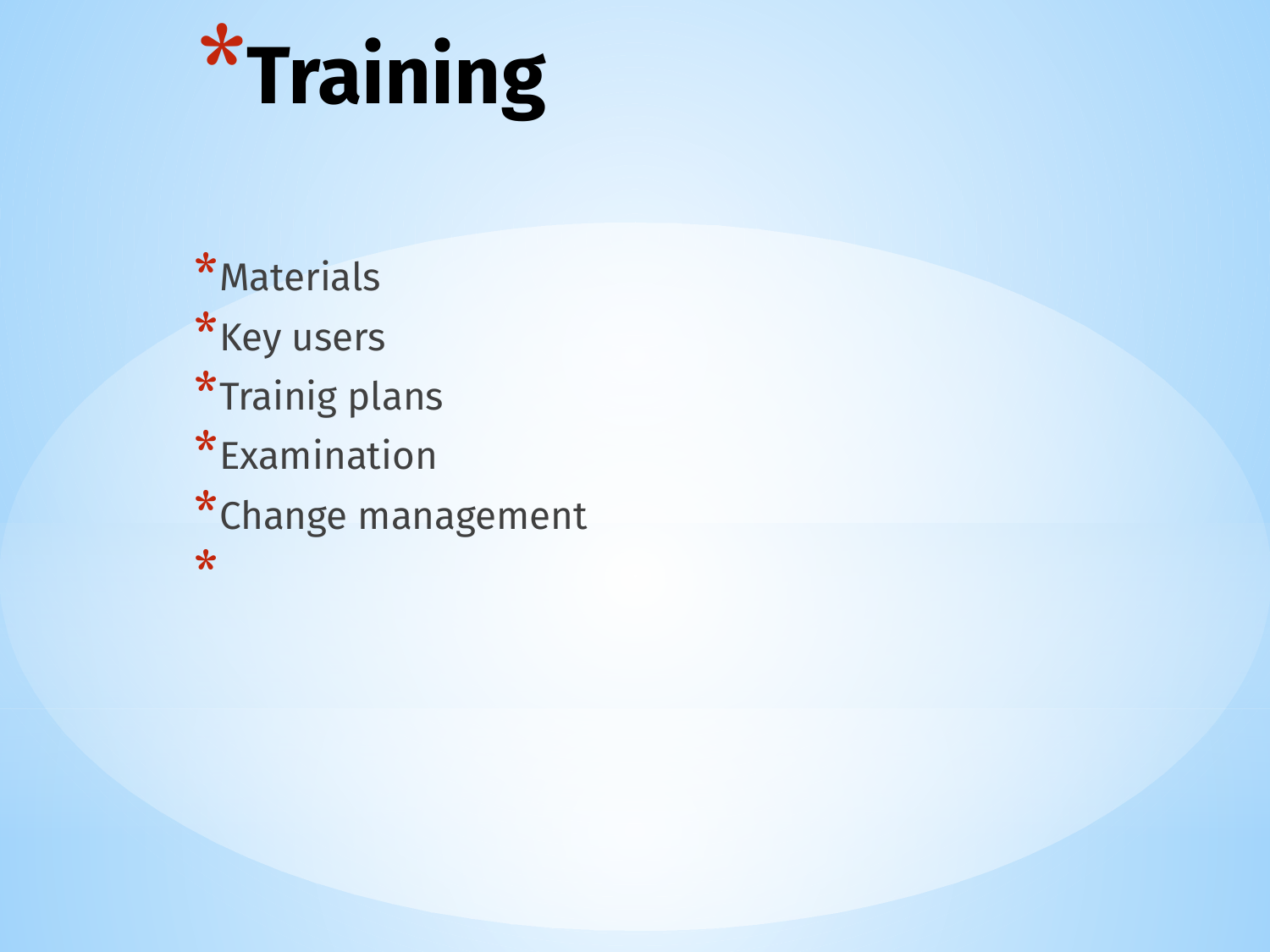

# Training
Materials
Key users
Trainig plans
Examination
Change management